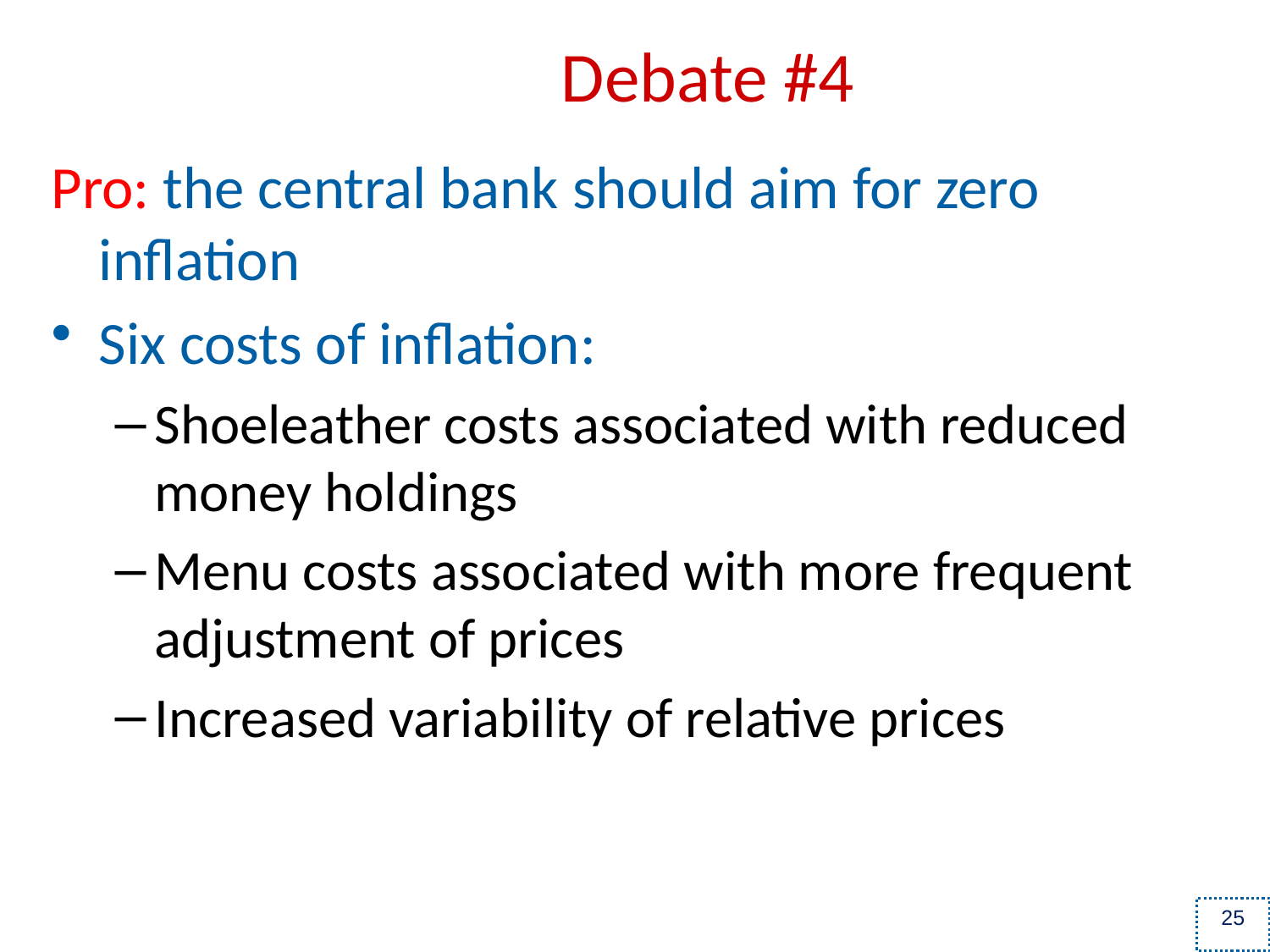

# Debate #4
Pro: the central bank should aim for zero inflation
Six costs of inflation:
Shoeleather costs associated with reduced money holdings
Menu costs associated with more frequent adjustment of prices
Increased variability of relative prices
25